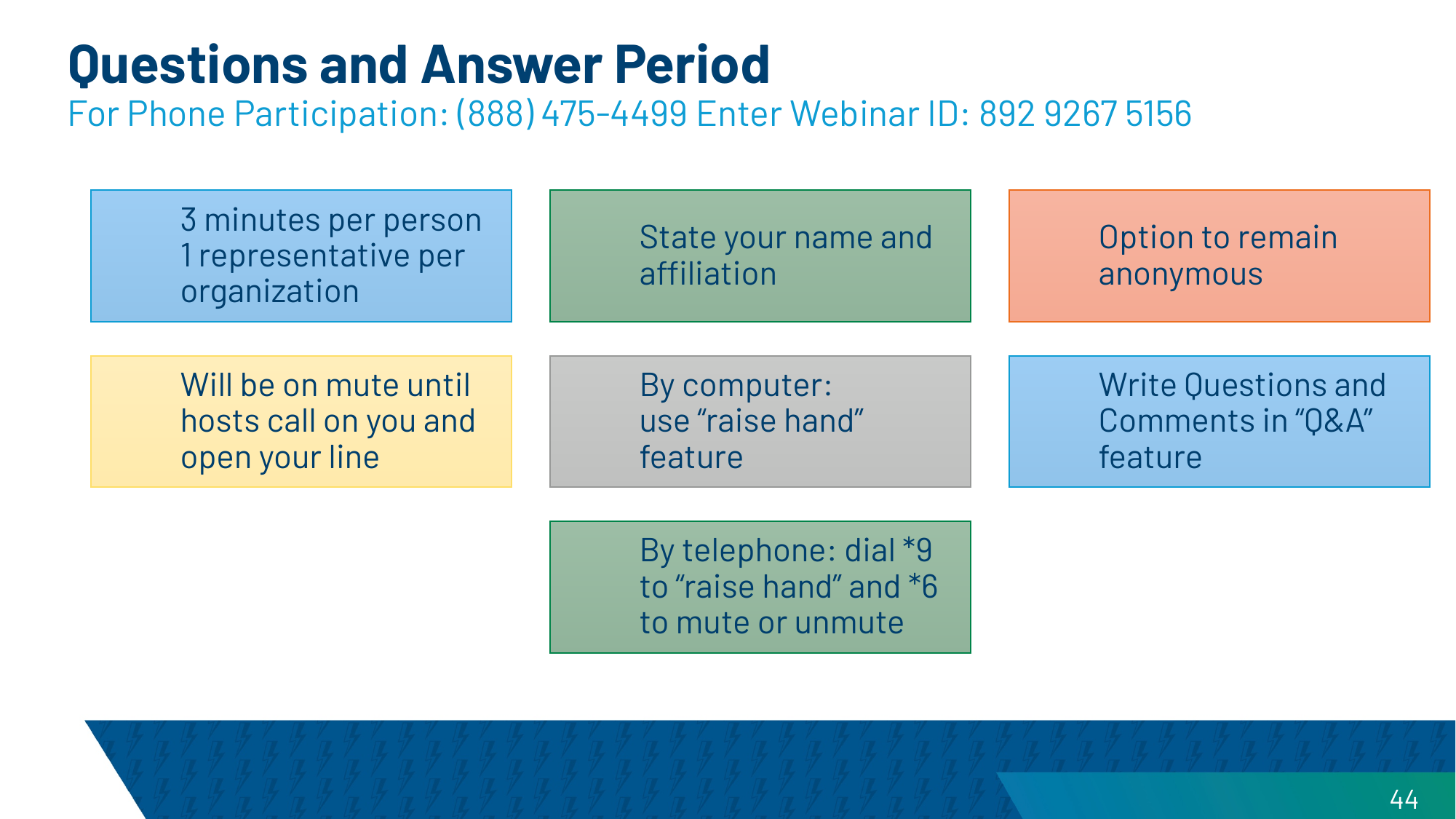

Questions and Answer Period
For Phone Participation: (888) 475-4499 Enter Webinar ID: 892 9267 5156
3 minutes per person
1 representative per organization
State your name and affiliation
Option to remain anonymous
Will be on mute until hosts call on you and open your line
By computer: use “raise hand” feature
Write Questions and Comments in “Q&A” feature
By telephone: dial *9 to “raise hand” and *6 to mute or unmute ​
44